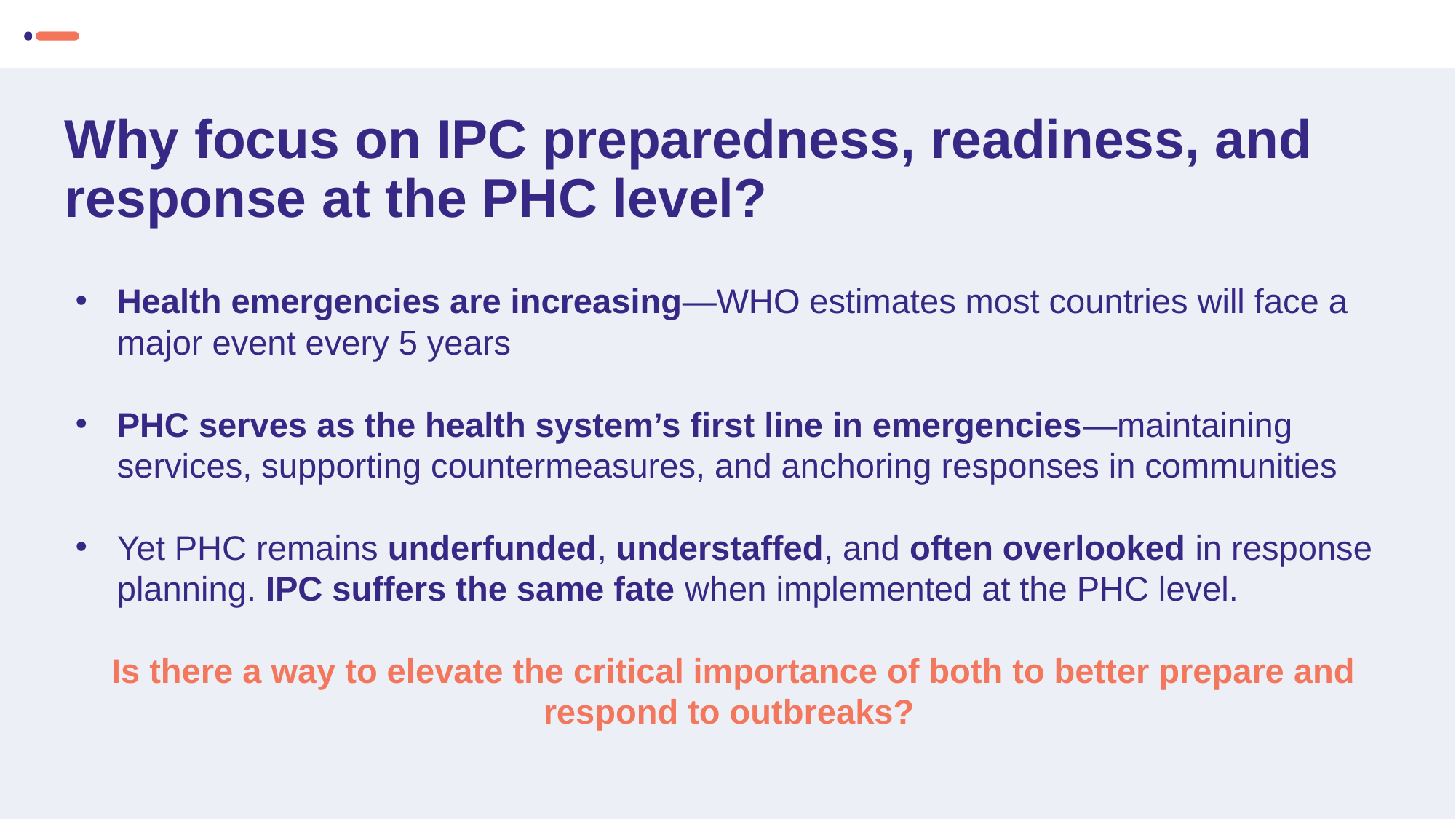

# Why focus on IPC preparedness, readiness, and response at the PHC level?
Health emergencies are increasing—WHO estimates most countries will face a major event every 5 years

PHC serves as the health system’s first line in emergencies—maintaining services, supporting countermeasures, and anchoring responses in communities

Yet PHC remains underfunded, understaffed, and often overlooked in response planning. IPC suffers the same fate when implemented at the PHC level.

Is there a way to elevate the critical importance of both to better prepare and respond to outbreaks?